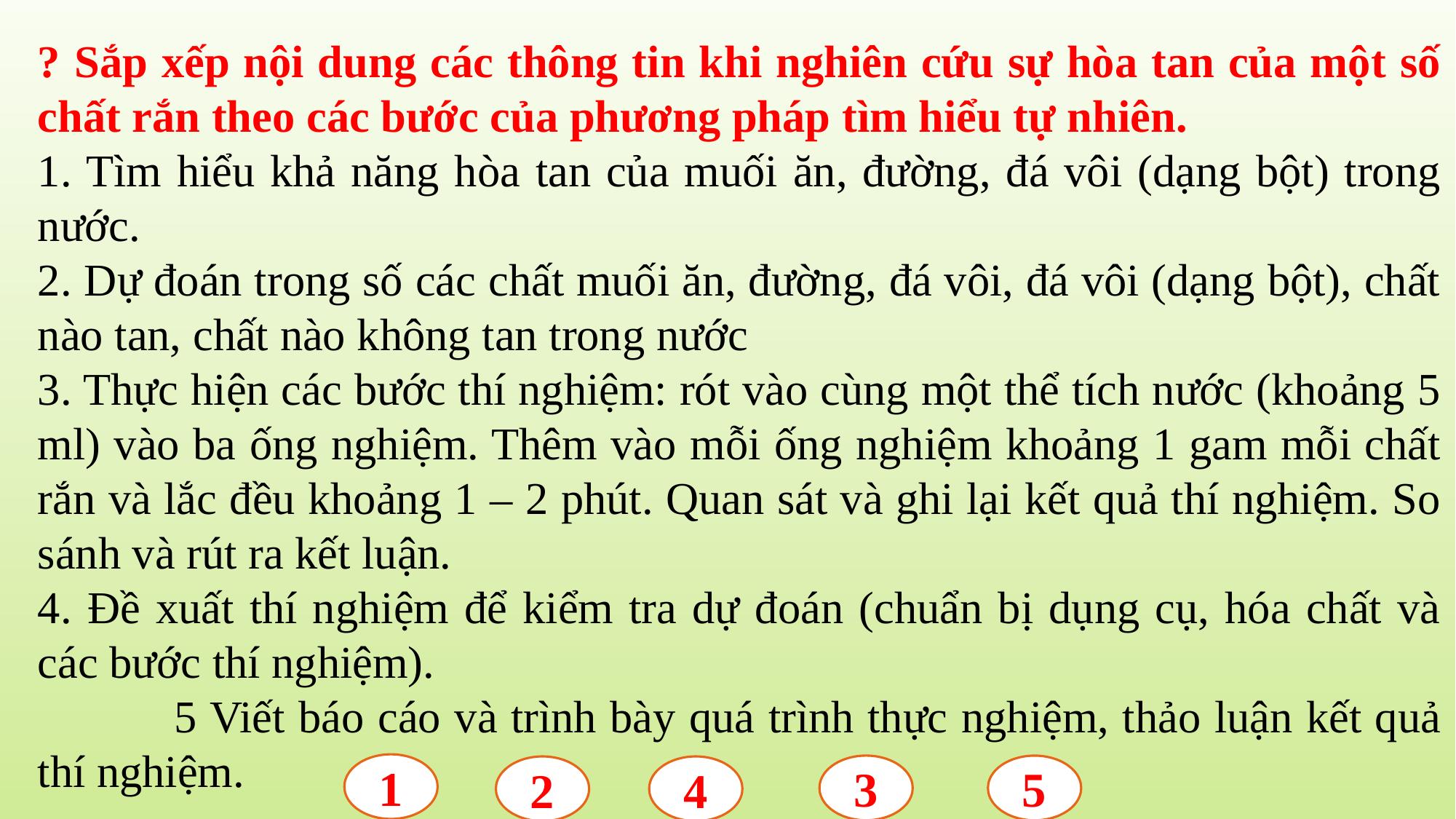

? Sắp xếp nội dung các thông tin khi nghiên cứu sự hòa tan của một số chất rắn theo các bước của phương pháp tìm hiểu tự nhiên.
1. Tìm hiểu khả năng hòa tan của muối ăn, đường, đá vôi (dạng bột) trong nước.
2. Dự đoán trong số các chất muối ăn, đường, đá vôi, đá vôi (dạng bột), chất nào tan, chất nào không tan trong nước
3. Thực hiện các bước thí nghiệm: rót vào cùng một thể tích nước (khoảng 5 ml) vào ba ống nghiệm. Thêm vào mỗi ống nghiệm khoảng 1 gam mỗi chất rắn và lắc đều khoảng 1 – 2 phút. Quan sát và ghi lại kết quả thí nghiệm. So sánh và rút ra kết luận.
4. Đề xuất thí nghiệm để kiểm tra dự đoán (chuẩn bị dụng cụ, hóa chất và các bước thí nghiệm).
          5 Viết báo cáo và trình bày quá trình thực nghiệm, thảo luận kết quả thí nghiệm.
1
3
5
2
4